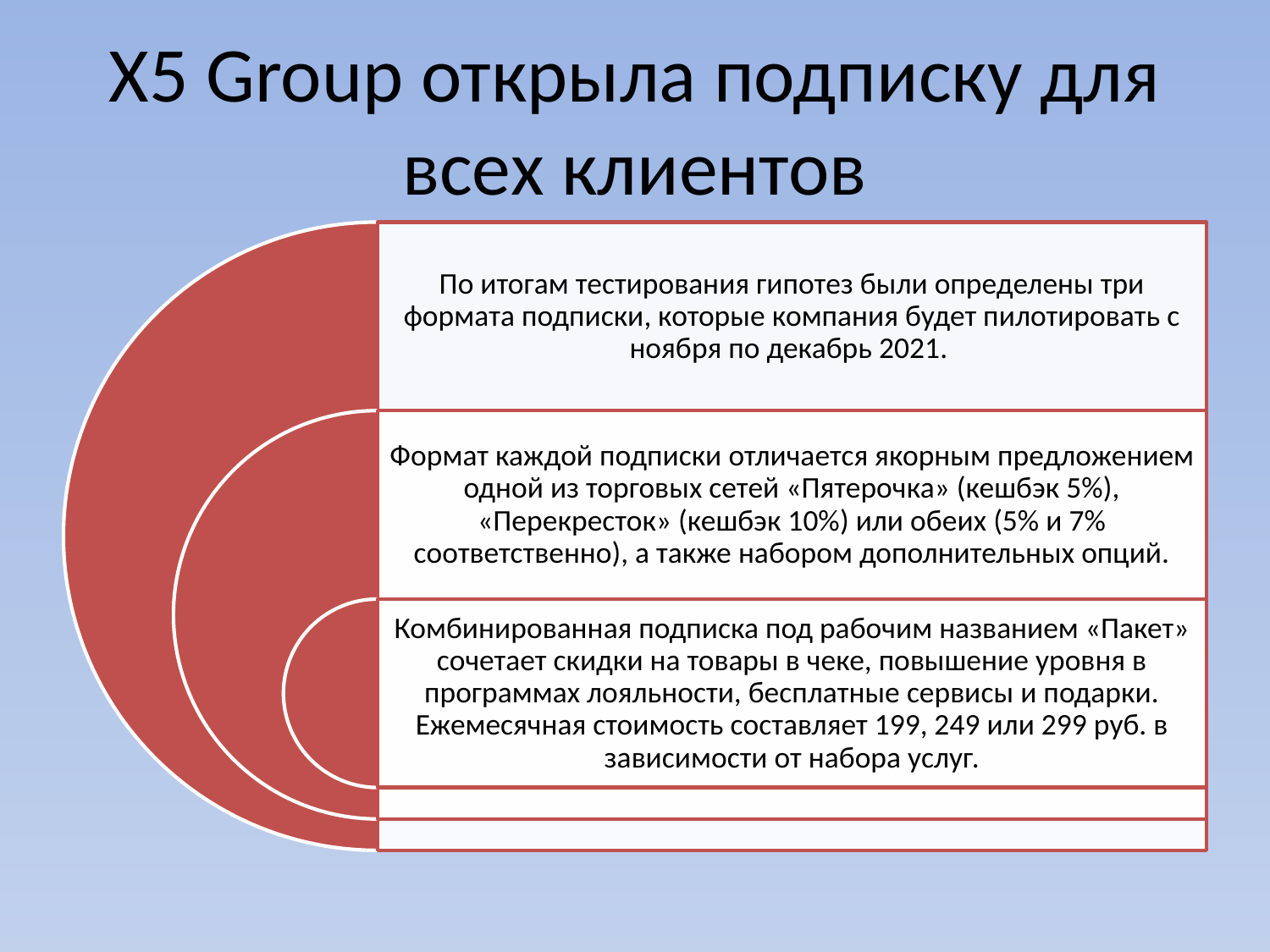

# X5 Group открыла подписку для всех клиентов
По итогам тестирования гипотез были определены три формата подписки, которые компания будет пилотировать с ноября по декабрь 2021.
Формат каждой подписки отличается якорным предложением одной из торговых сетей «Пятерочка» (кешбэк 5%), «Перекресток» (кешбэк 10%) или обеих (5% и 7% соответственно), а также набором дополнительных опций.
Комбинированная подписка под рабочим названием «Пакет» сочетает скидки на товары в чеке, повышение уровня в программах лояльности, бесплатные сервисы и подарки. Ежемесячная стоимость составляет 199, 249 или 299 руб. в зависимости от набора услуг.